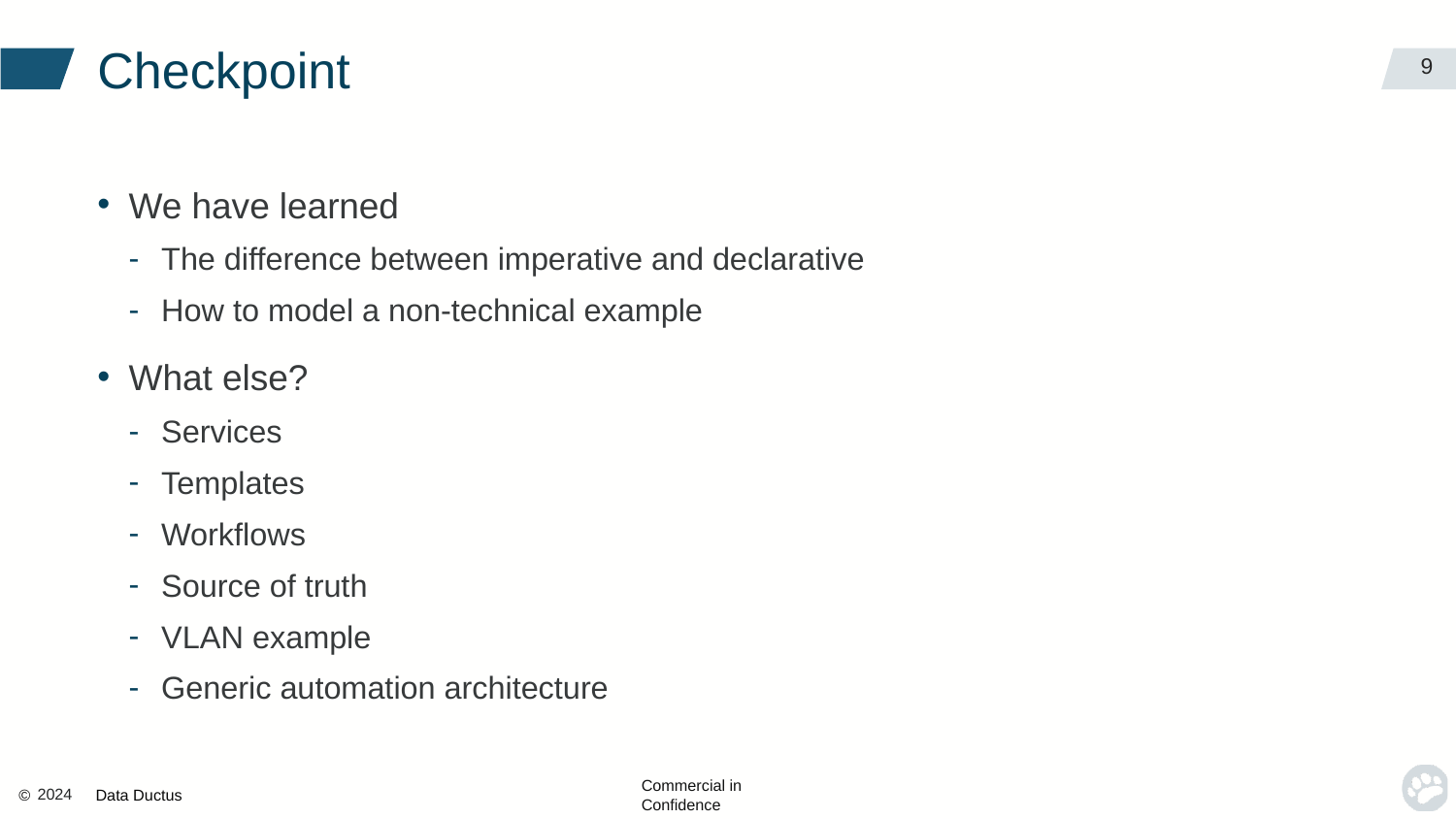

# Checkpoint
9
We have learned
The difference between imperative and declarative
How to model a non-technical example
What else?
Services
Templates
Workflows
Source of truth
VLAN example
Generic automation architecture

©               Data Ductus